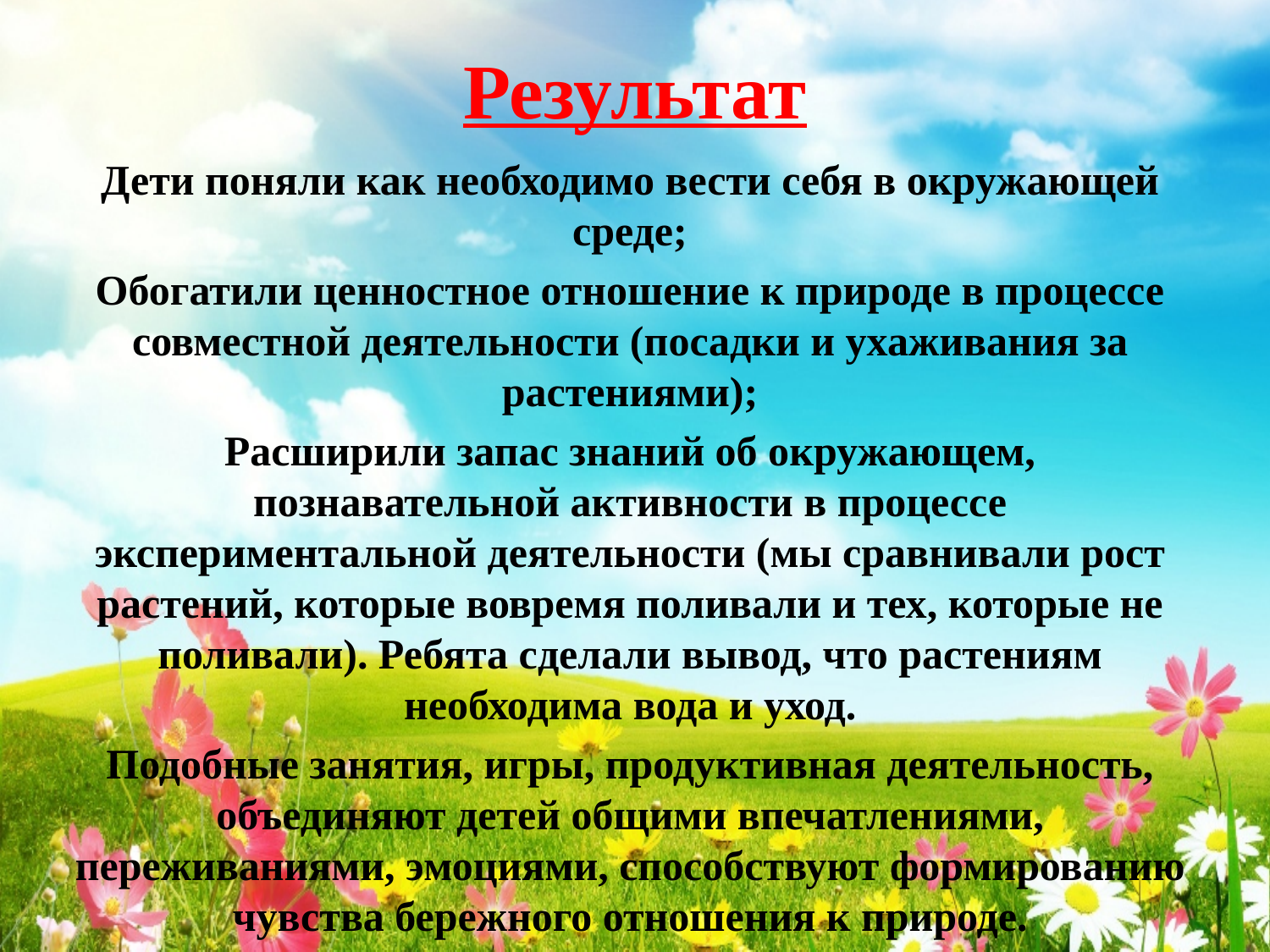

# Результат
Дети поняли как необходимо вести себя в окружающей среде;
Обогатили ценностное отношение к природе в процессе совместной деятельности (посадки и ухаживания за растениями);
Расширили запас знаний об окружающем, познавательной активности в процессе экспериментальной деятельности (мы сравнивали рост растений, которые вовремя поливали и тех, которые не поливали). Ребята сделали вывод, что растениям необходима вода и уход.
Подобные занятия, игры, продуктивная деятельность, объединяют детей общими впечатлениями, переживаниями, эмоциями, способствуют формированию чувства бережного отношения к природе.